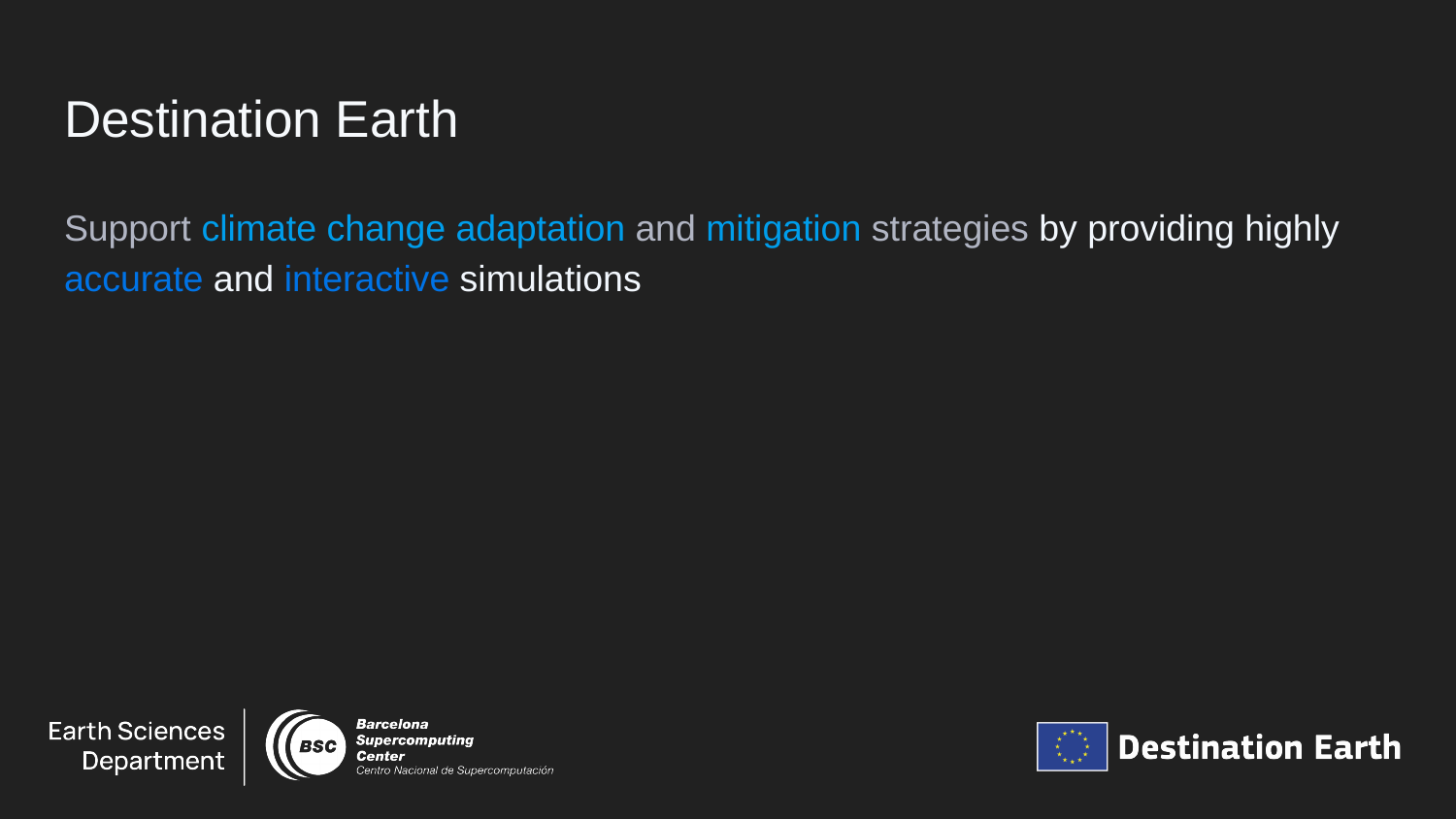

# Destination Earth
Support climate change adaptation and mitigation strategies by providing highly accurate and interactive simulations